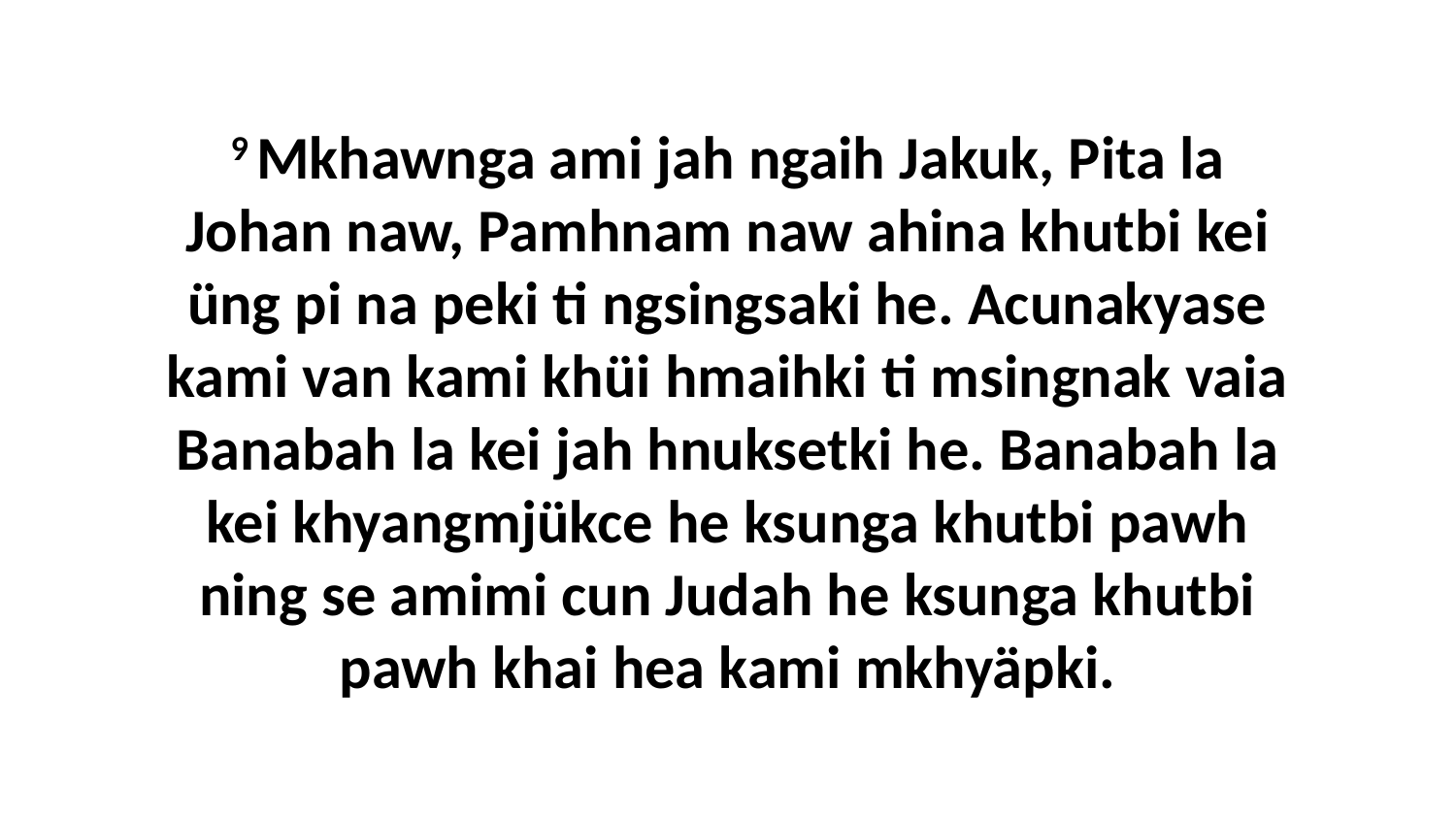

9 Mkhawnga ami jah ngaih Jakuk, Pita la Johan naw, Pamhnam naw ahina khutbi kei üng pi na peki ti ngsingsaki he. Acunakyase kami van kami khüi hmaihki ti msingnak vaia Banabah la kei jah hnuksetki he. Banabah la kei khyangmjükce he ksunga khutbi pawh ning se amimi cun Judah he ksunga khutbi pawh khai hea kami mkhyäpki.